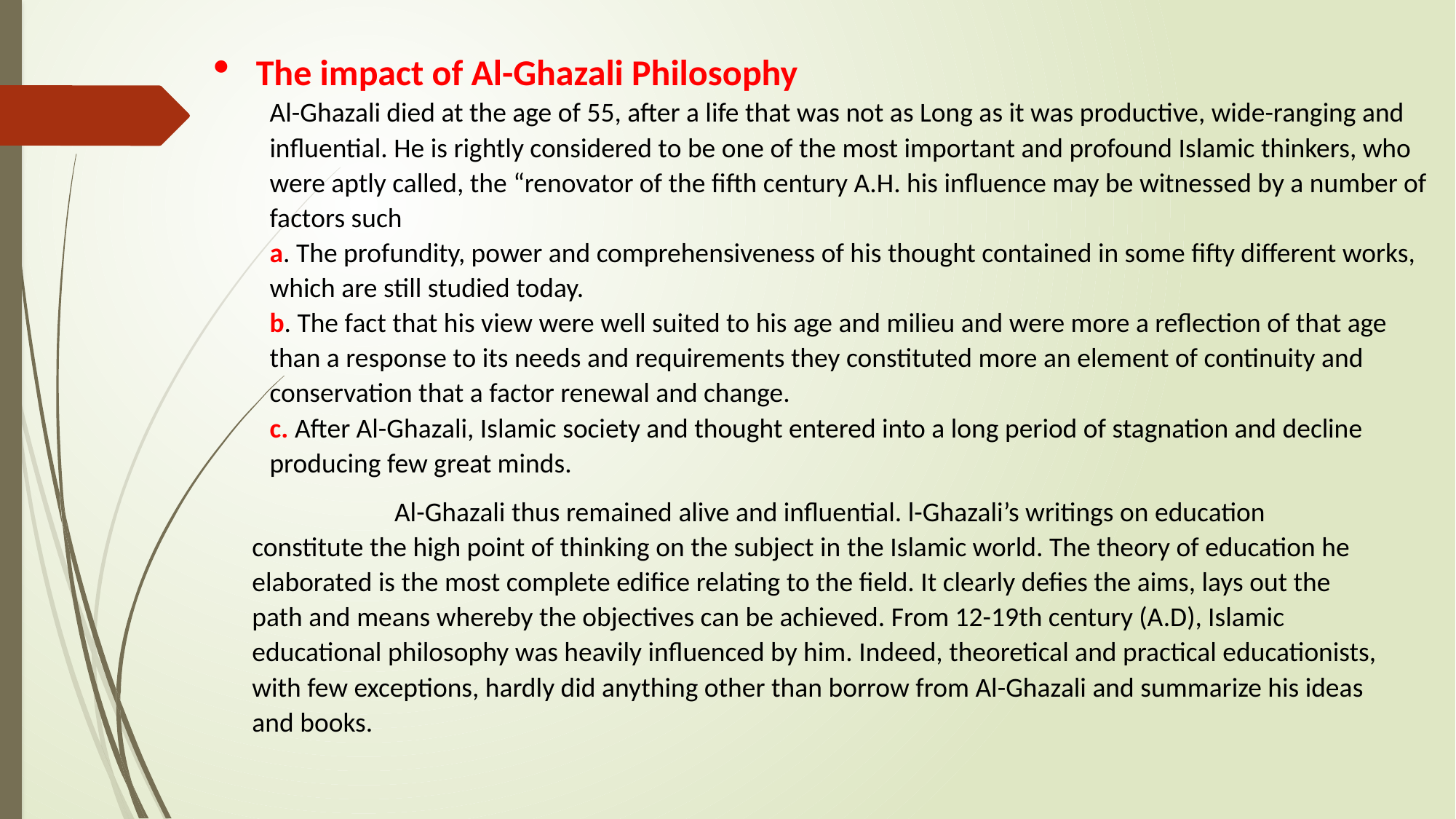

The impact of Al-Ghazali Philosophy
Al-Ghazali died at the age of 55, after a life that was not as Long as it was productive, wide-ranging and influential. He is rightly considered to be one of the most important and profound Islamic thinkers, who were aptly called, the “renovator of the fifth century A.H. his influence may be witnessed by a number of factors such
a. The profundity, power and comprehensiveness of his thought contained in some fifty different works, which are still studied today.
b. The fact that his view were well suited to his age and milieu and were more a reflection of that age than a response to its needs and requirements they constituted more an element of continuity and conservation that a factor renewal and change.
c. After Al-Ghazali, Islamic society and thought entered into a long period of stagnation and decline producing few great minds.
                       Al-Ghazali thus remained alive and influential. l-Ghazali’s writings on education constitute the high point of thinking on the subject in the Islamic world. The theory of education he elaborated is the most complete edifice relating to the field. It clearly defies the aims, lays out the path and means whereby the objectives can be achieved. From 12-19th century (A.D), Islamic educational philosophy was heavily influenced by him. Indeed, theoretical and practical educationists, with few exceptions, hardly did anything other than borrow from Al-Ghazali and summarize his ideas and books.